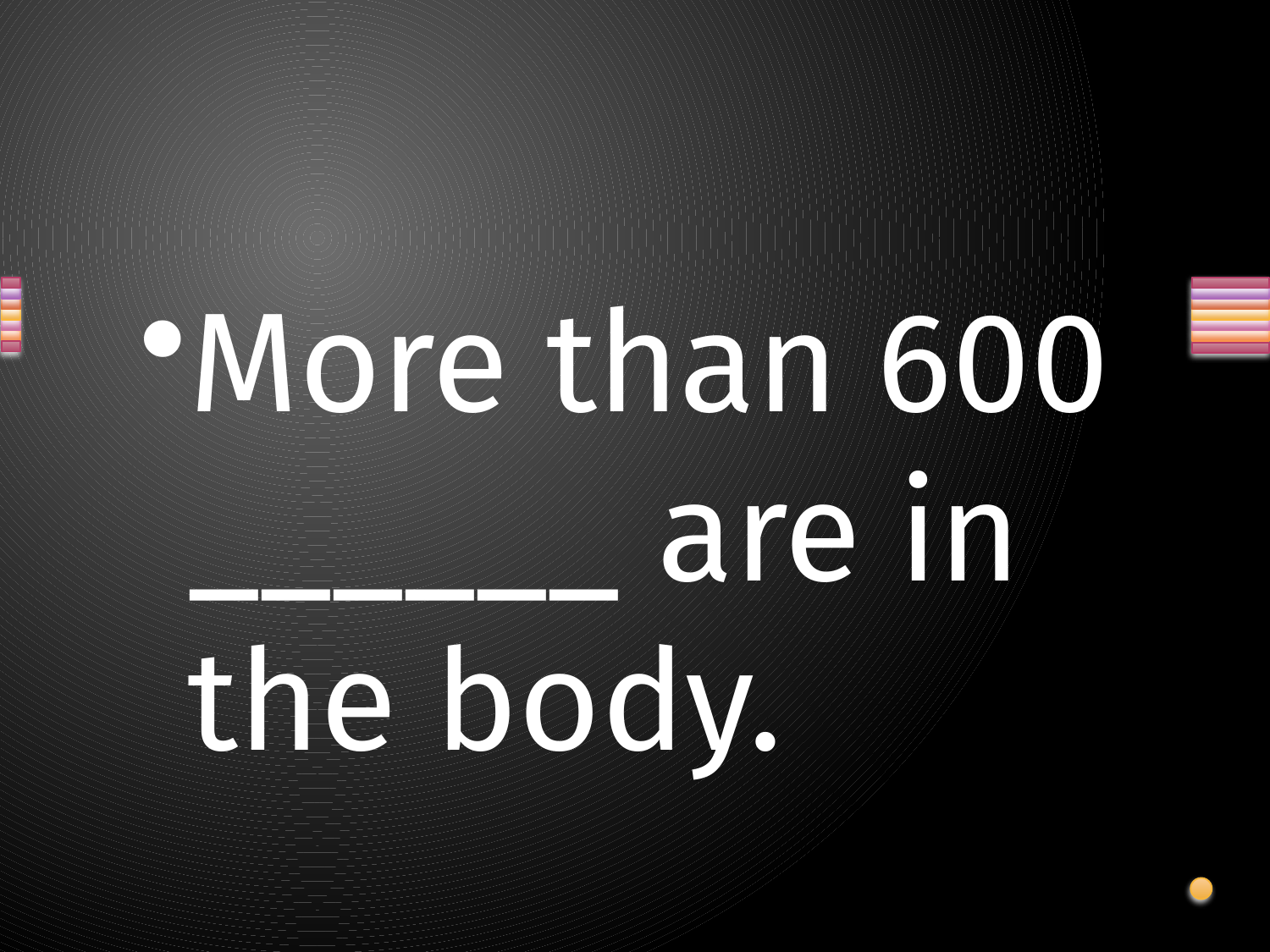

#
More than 600 ______ are in the body.